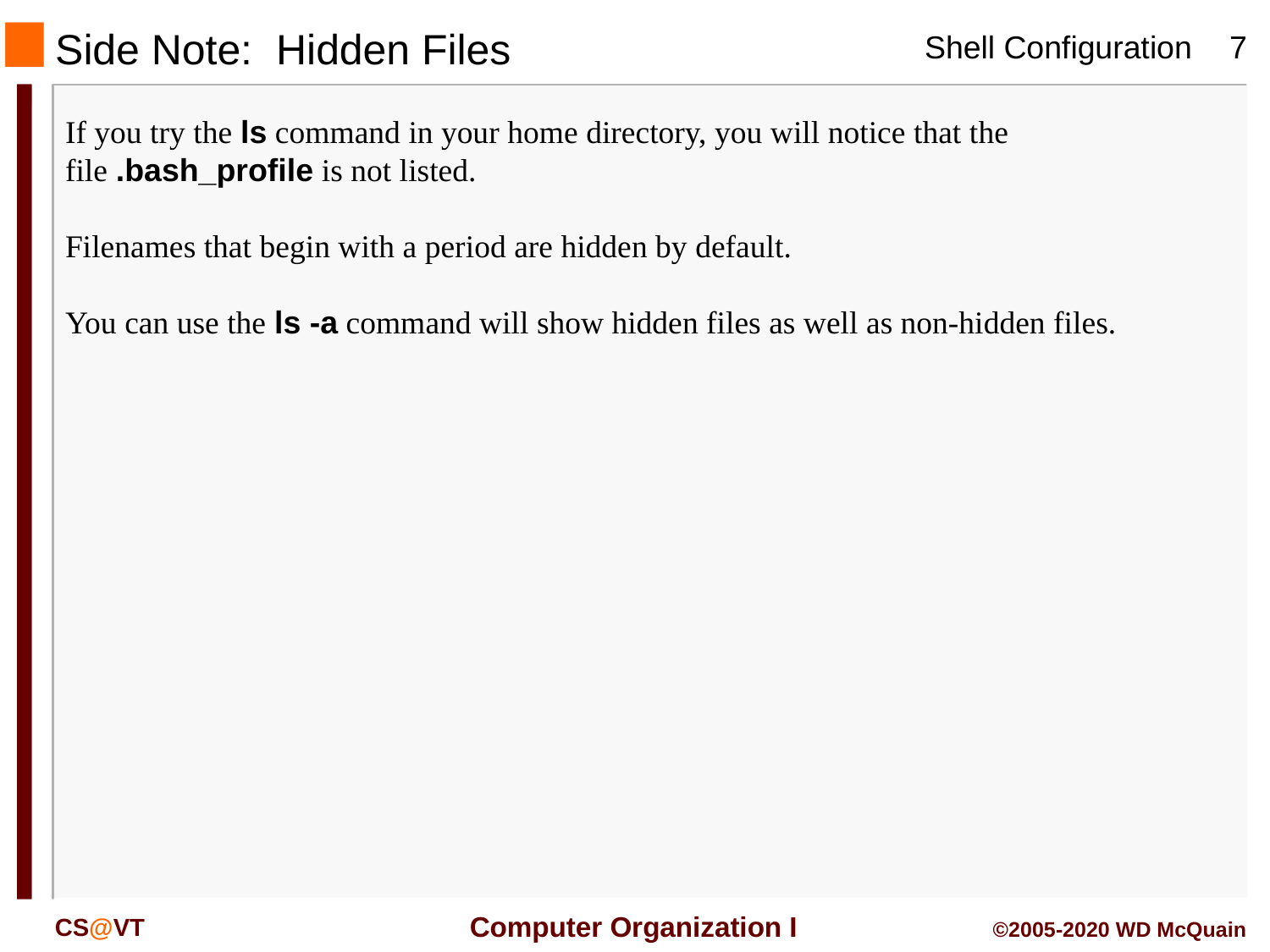

Side Note:  Hidden Files
If you try the ls command in your home directory, you will notice that the file .bash_profile is not listed.

Filenames that begin with a period are hidden by default.

You can use the ls -a command will show hidden files as well as non-hidden files.